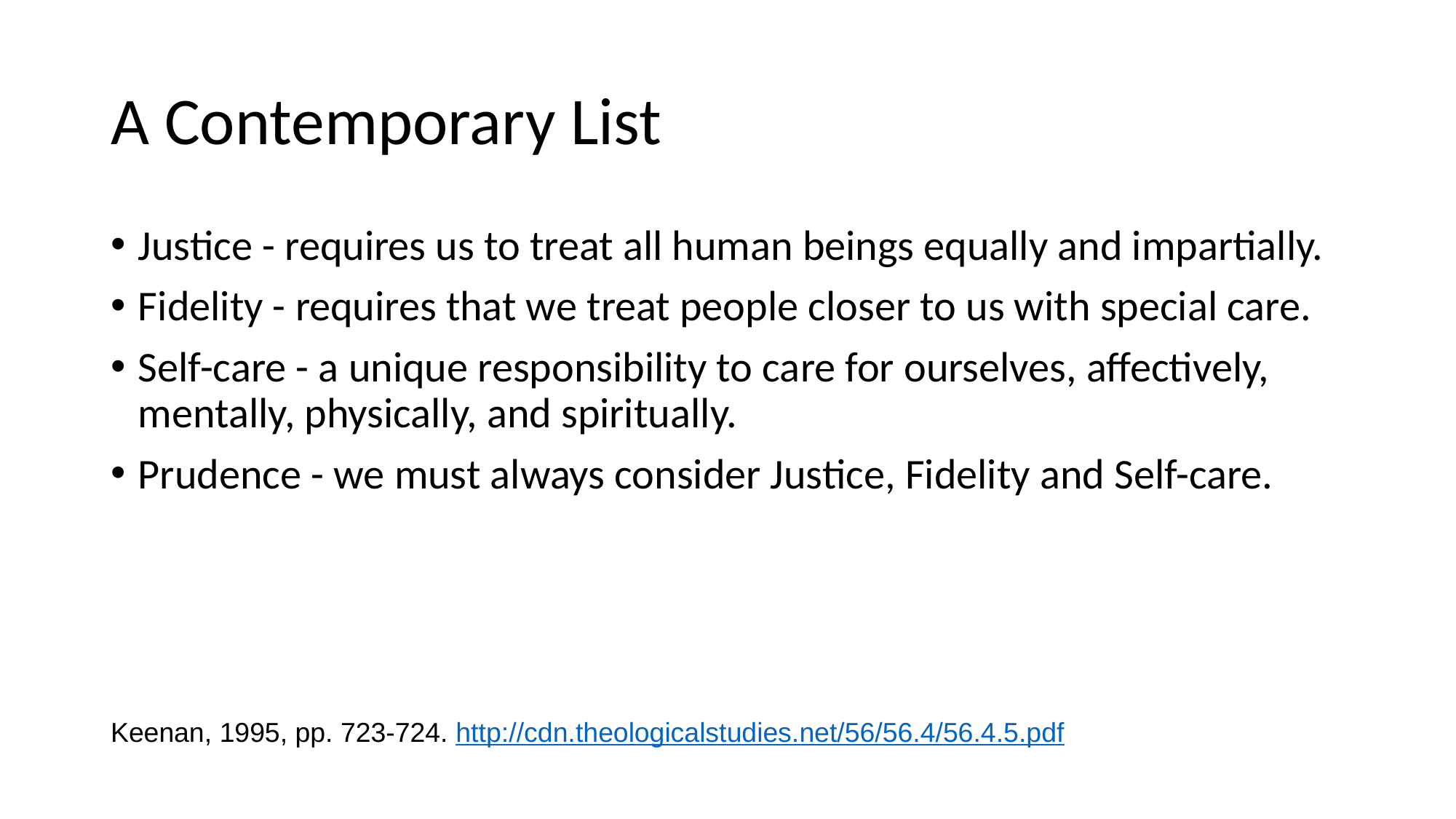

# A Contemporary List
Justice - requires us to treat all human beings equally and impartially.
Fidelity - requires that we treat people closer to us with special care.
Self-care - a unique responsibility to care for ourselves, affectively, mentally, physically, and spiritually.
Prudence - we must always consider Justice, Fidelity and Self-care.

Keenan, 1995, pp. 723-724. http://cdn.theologicalstudies.net/56/56.4/56.4.5.pdf